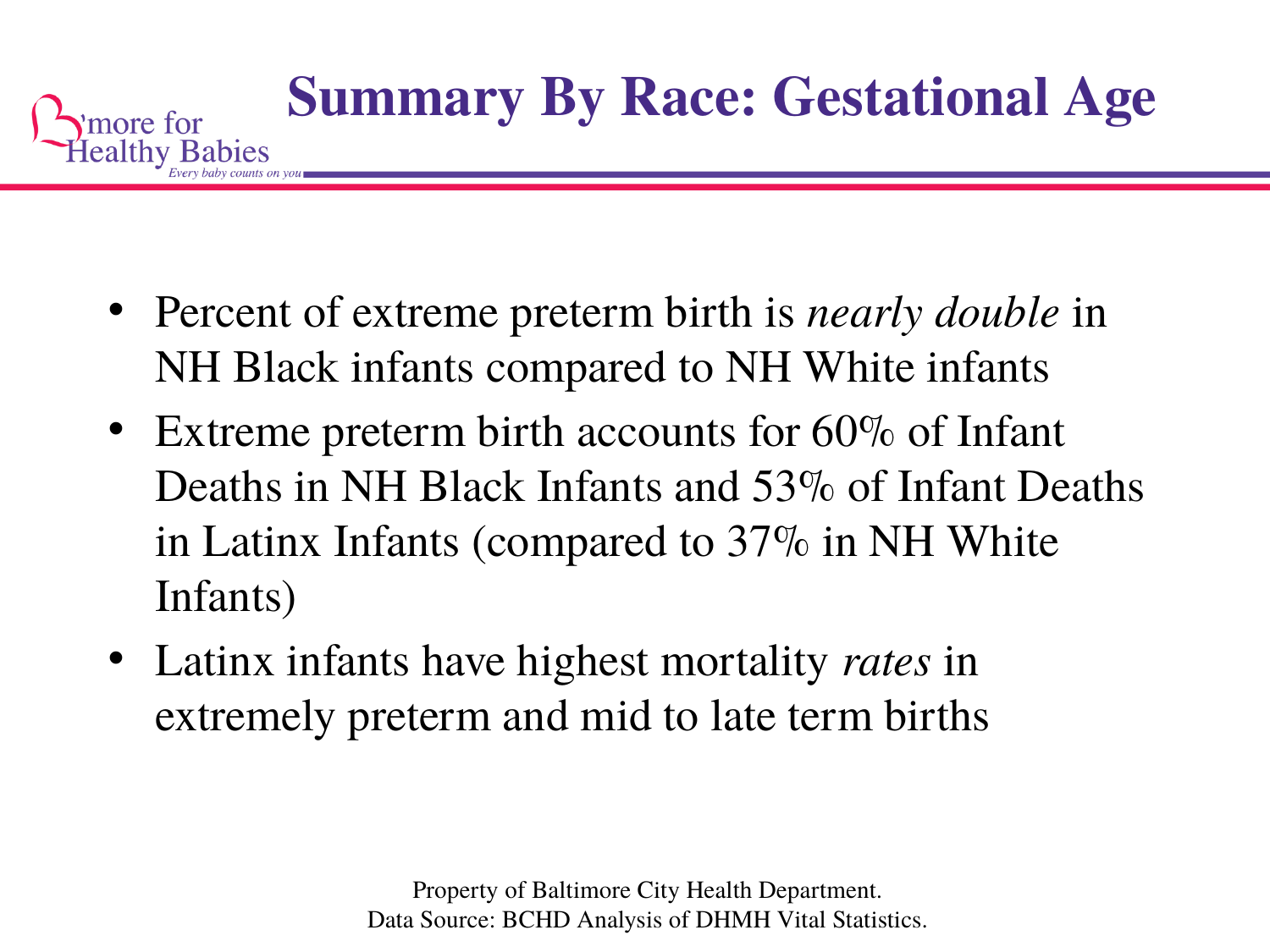

# Summary By Race: Gestational Age
Percent of extreme preterm birth is nearly double in NH Black infants compared to NH White infants
Extreme preterm birth accounts for 60% of Infant Deaths in NH Black Infants and 53% of Infant Deaths in Latinx Infants (compared to 37% in NH White Infants)
Latinx infants have highest mortality rates in extremely preterm and mid to late term births
Property of Baltimore City Health Department.
Data Source: BCHD Analysis of DHMH Vital Statistics.